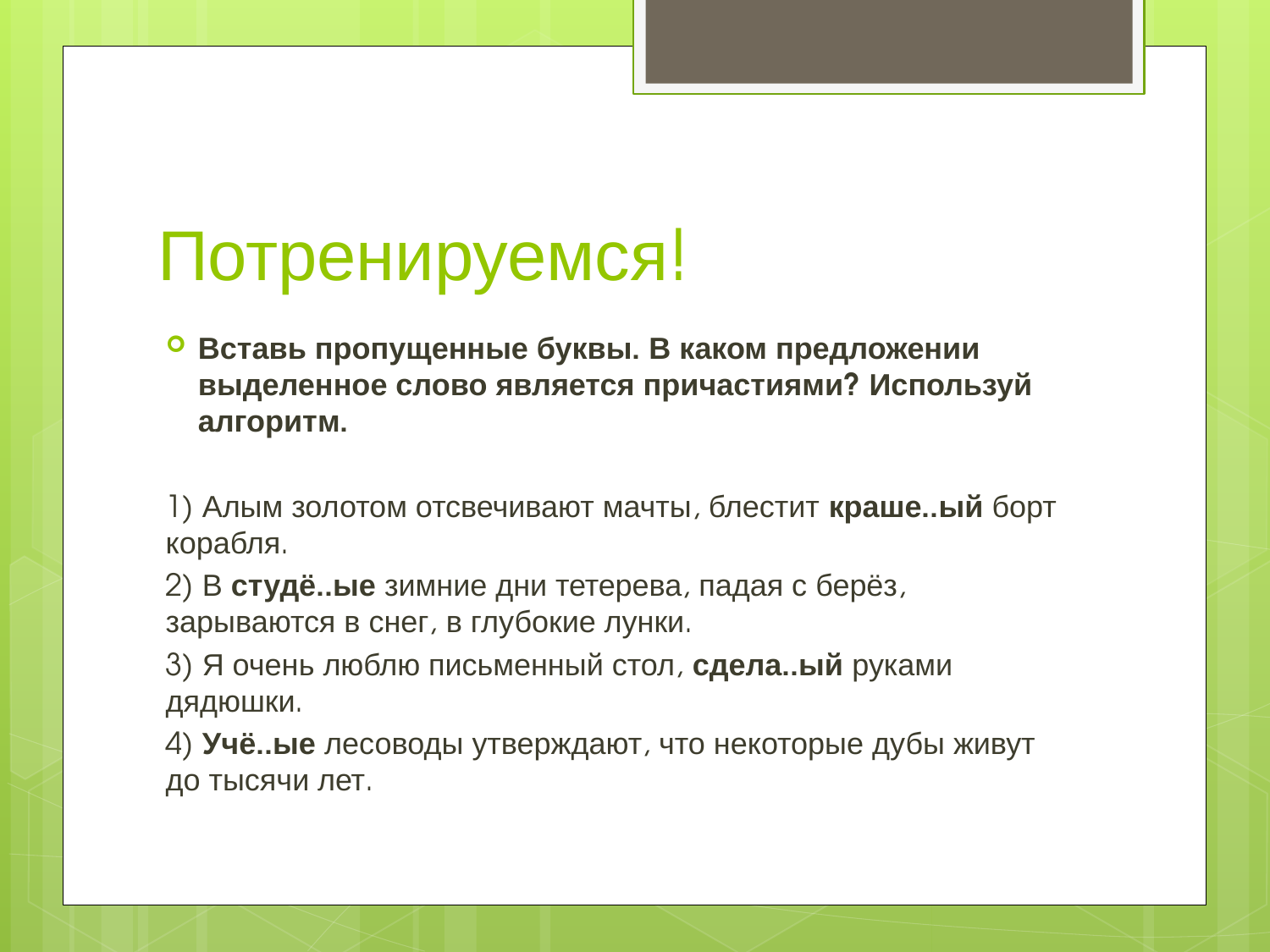

# Потренируемся!
Вставь пропущенные буквы. В каком предложении выделенное слово является причастиями? Используй алгоритм.

1) Алым золотом отсвечивают мачты, блестит краше..ый борт корабля.
2) В студё..ые зимние дни тетерева, падая с берёз, зарываются в снег, в глубокие лунки.
3) Я очень люблю письменный стол, сдела..ый руками дядюшки.
4) Учё..ые лесоводы утверждают, что некоторые дубы живут до тысячи лет.